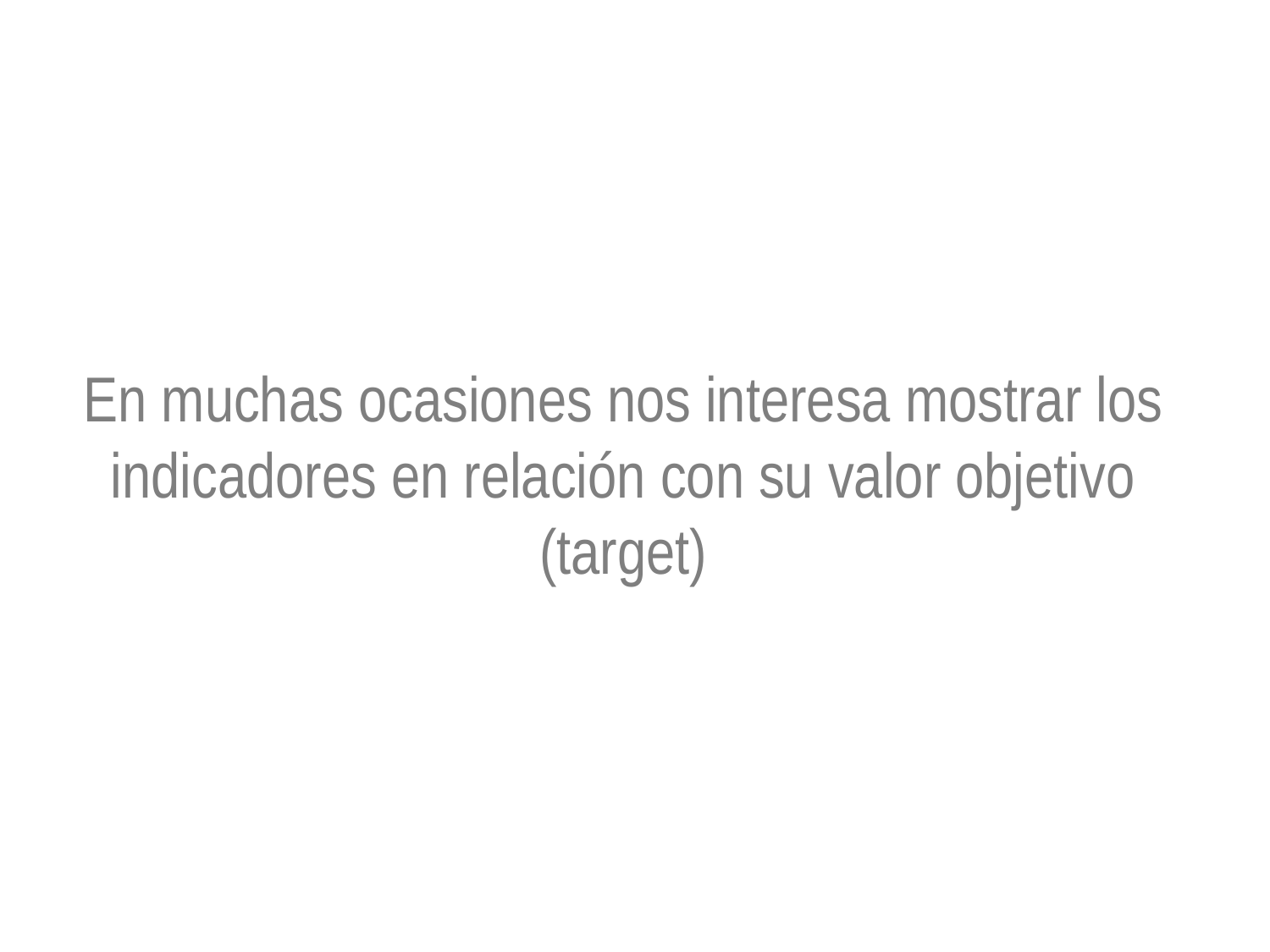

En muchas ocasiones nos interesa mostrar los indicadores en relación con su valor objetivo (target)